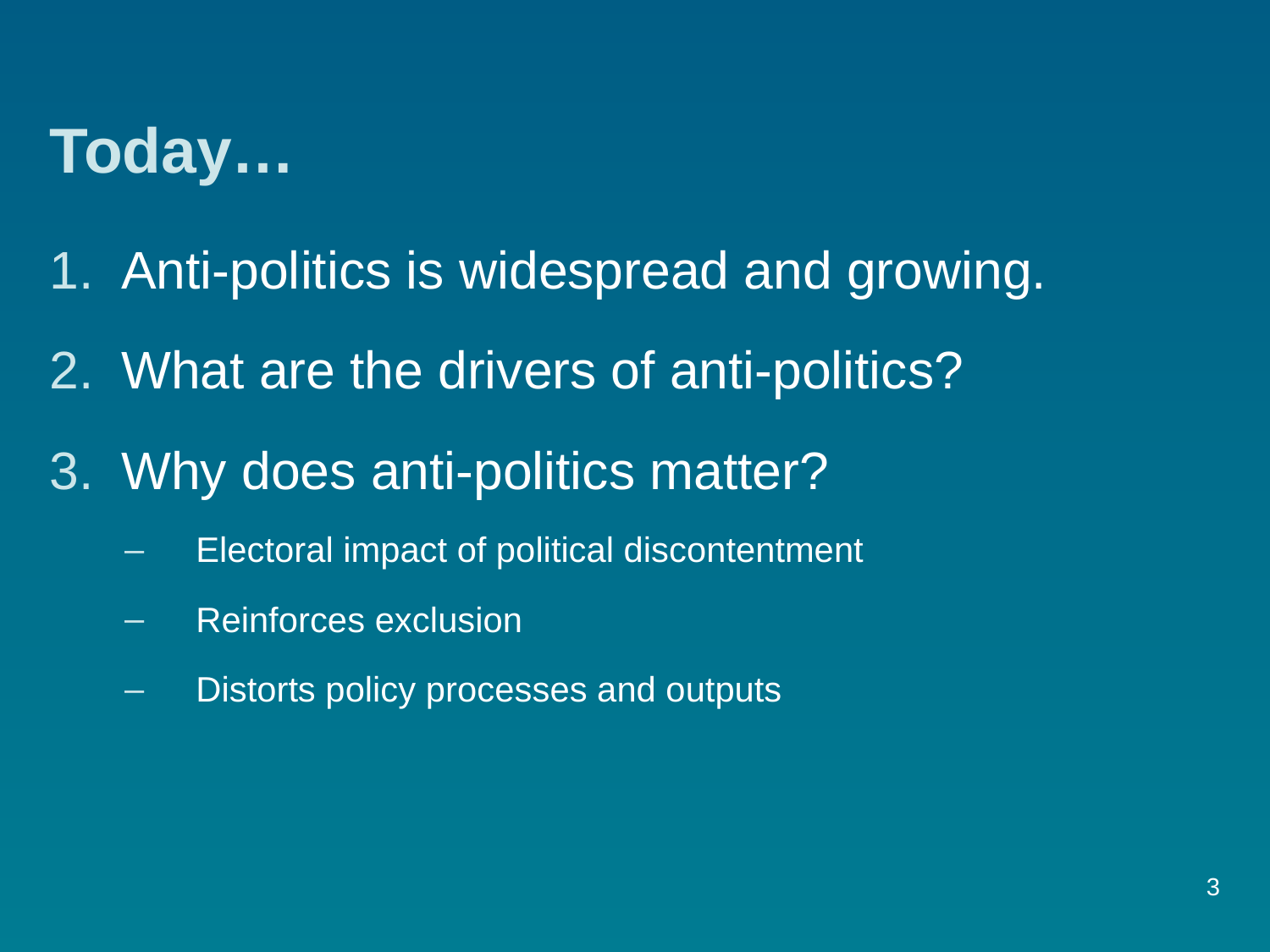

# Today…
Anti-politics is widespread and growing.
What are the drivers of anti-politics?
Why does anti-politics matter?
Electoral impact of political discontentment
Reinforces exclusion
Distorts policy processes and outputs

3